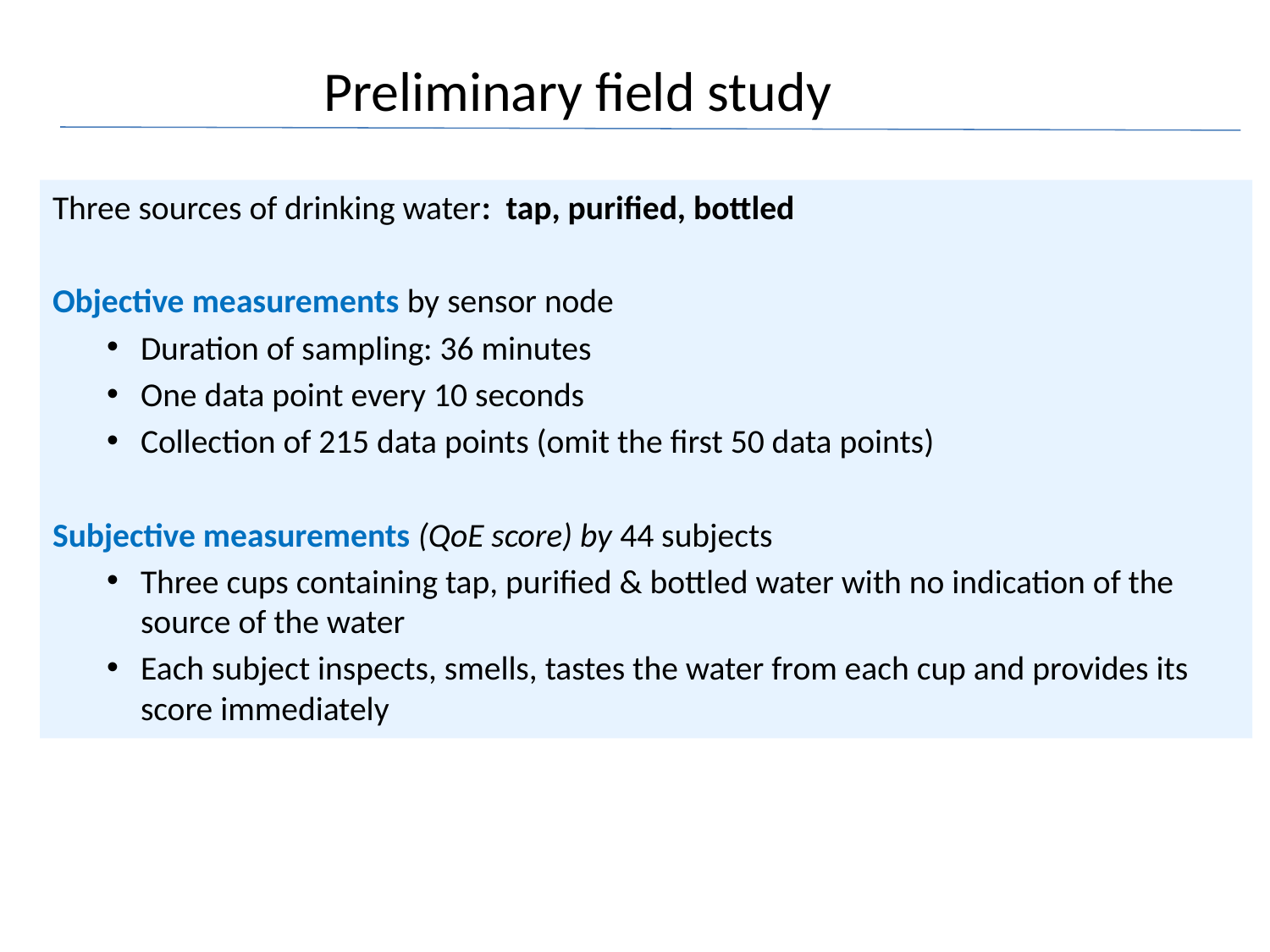

Preliminary field study
Three sources of drinking water:  tap, purified, bottled

Objective measurements by sensor node
Duration of sampling: 36 minutes
One data point every 10 seconds
Collection of 215 data points (omit the first 50 data points)

Subjective measurements (QoE score) by 44 subjects
Three cups containing tap, purified & bottled water with no indication of the source of the water
Each subject inspects, smells, tastes the water from each cup and provides its score immediately